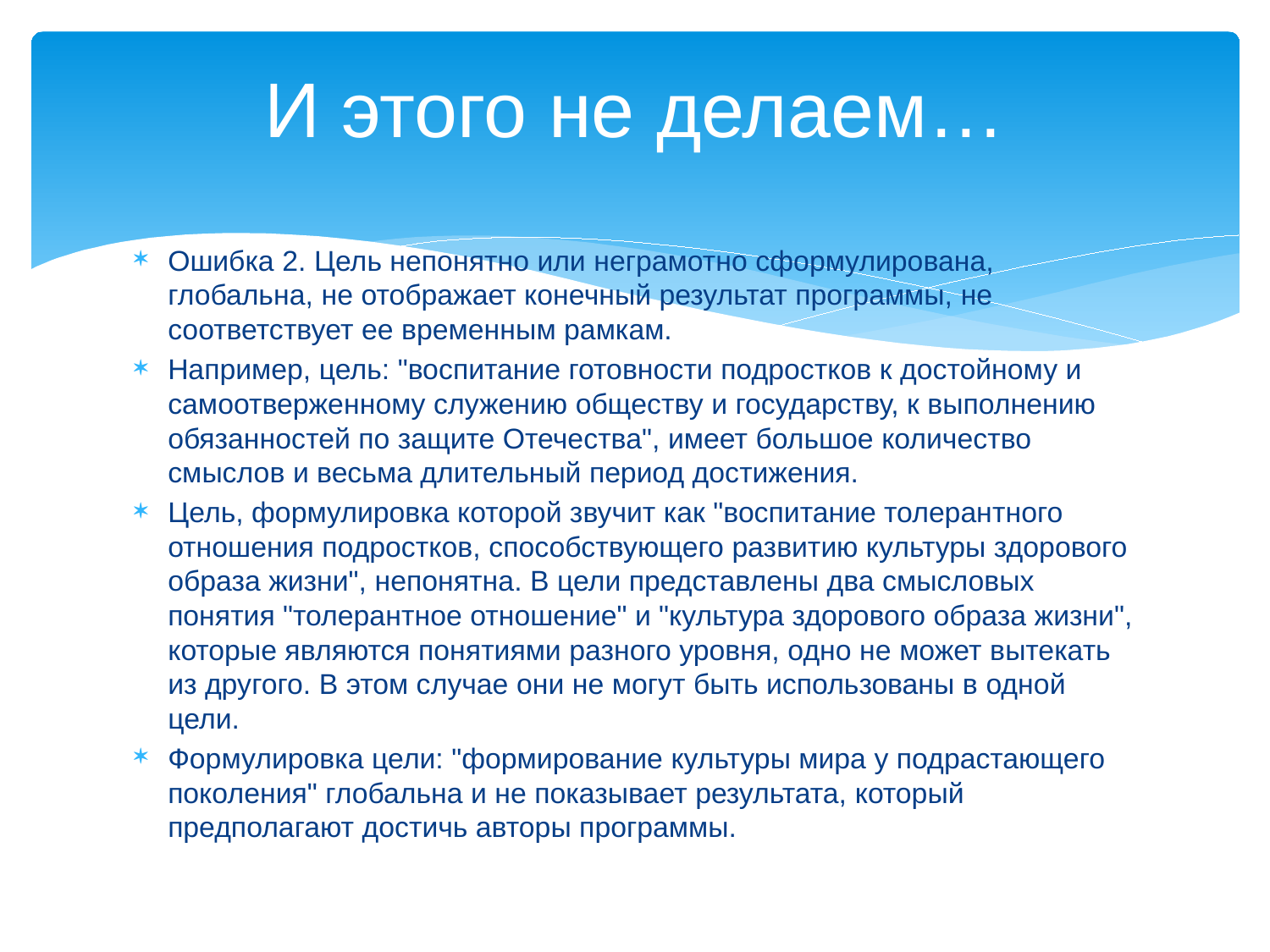

# И этого не делаем…
Ошибка 2. Цель непонятно или неграмотно сформулирована, глобальна, не отображает конечный результат программы, не соответствует ее временным рамкам.
Например, цель: "воспитание готовности подростков к достойному и самоотверженному служению обществу и государству, к выполнению обязанностей по защите Отечества", имеет большое количество смыслов и весьма длительный период достижения.
Цель, формулировка которой звучит как "воспитание толерантного отношения подростков, способствующего развитию культуры здорового образа жизни", непонятна. В цели представлены два смысловых понятия "толерантное отношение" и "культура здорового образа жизни", которые являются понятиями разного уровня, одно не может вытекать из другого. В этом случае они не могут быть использованы в одной цели.
Формулировка цели: "формирование культуры мира у подрастающего поколения" глобальна и не показывает результата, который предполагают достичь авторы программы.